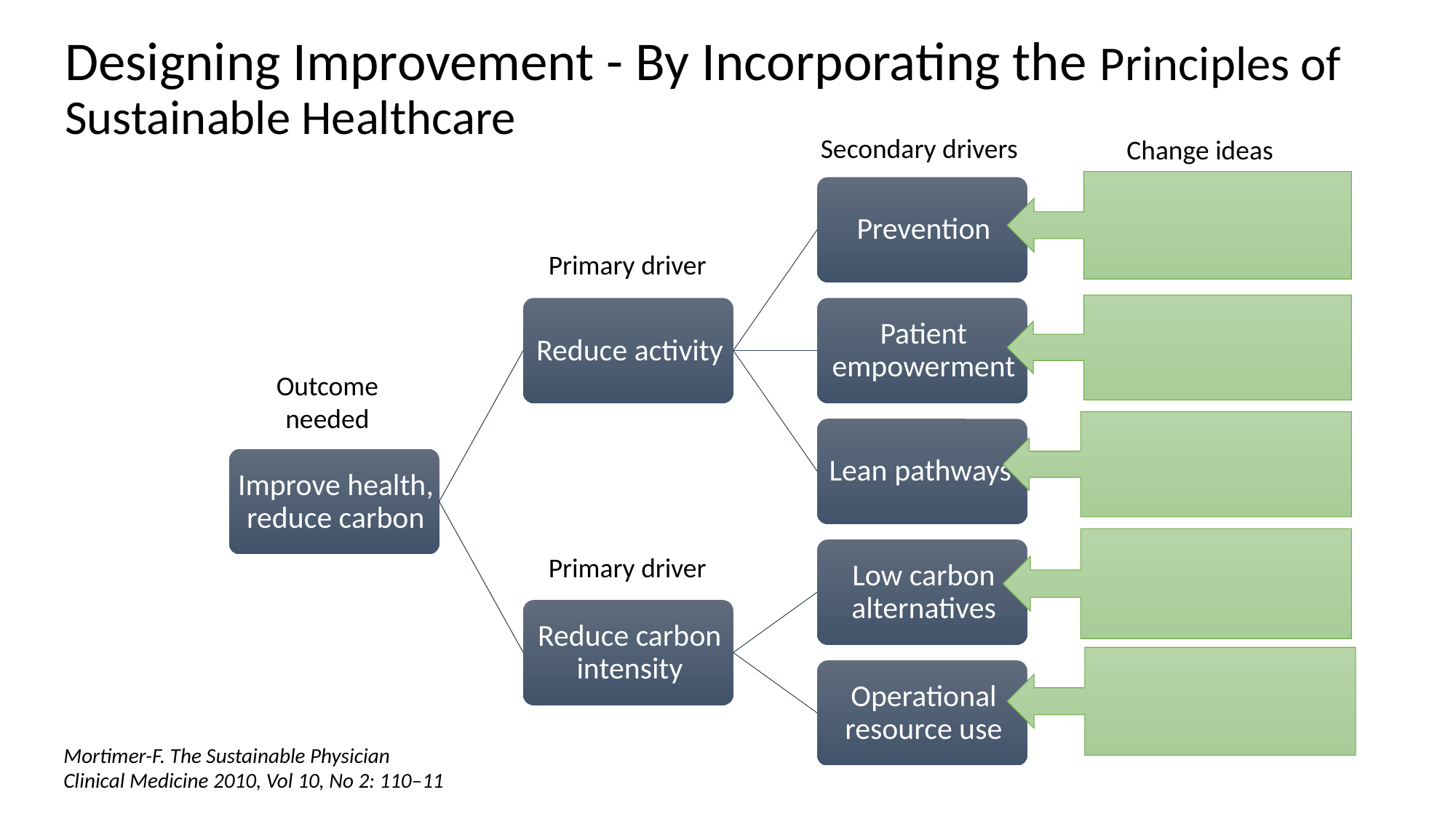

# Designing Improvement - By Incorporating the Principles of Sustainable Healthcare
Secondary drivers
Change ideas

Improve health, reduce carbon

Reduce activity

Prevention

Patient empowerment

Lean pathways

Reduce carbon intensity

Low carbon alternatives

Operational resource use
Primary driver

Outcome needed

Primary driver

Mortimer-F. The Sustainable Physician
Clinical Medicine 2010, Vol 10, No 2: 110–11